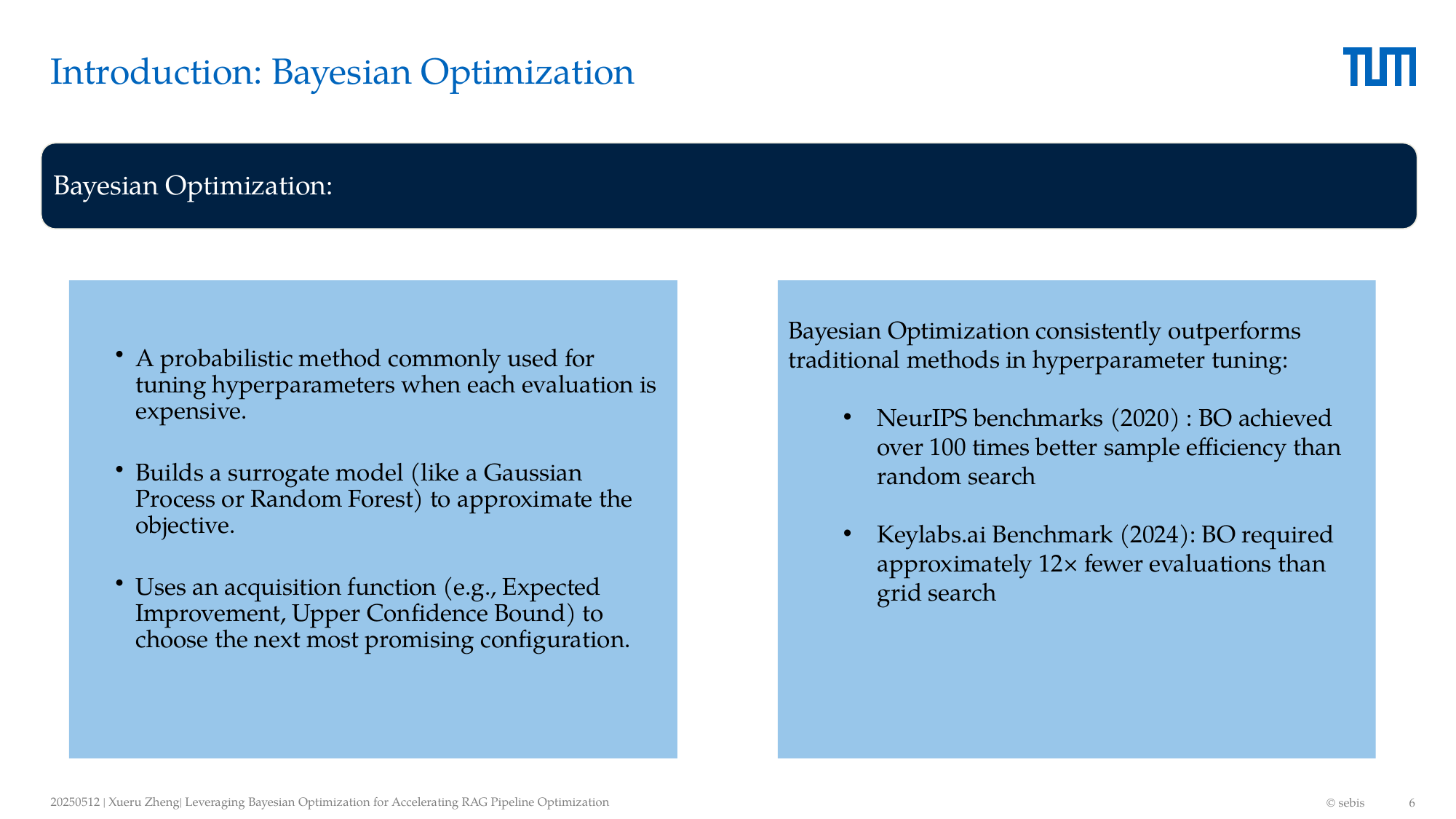

# Introduction: Bayesian Optimization

Bayesian Optimization:

Bayesian Optimization consistently outperforms traditional methods in hyperparameter tuning:

NeurIPS benchmarks (2020) : BO achieved over 100 times better sample efficiency than random search

Keylabs.ai Benchmark (2024): BO required approximately 12× fewer evaluations than grid search

A probabilistic method commonly used for tuning hyperparameters when each evaluation is expensive.

Builds a surrogate model (like a Gaussian Process or Random Forest) to approximate the objective.

Uses an acquisition function (e.g., Expected Improvement, Upper Confidence Bound) to choose the next most promising configuration.

20250512 | Xueru Zheng| Leveraging Bayesian Optimization for Accelerating RAG Pipeline Optimization
© sebis
6